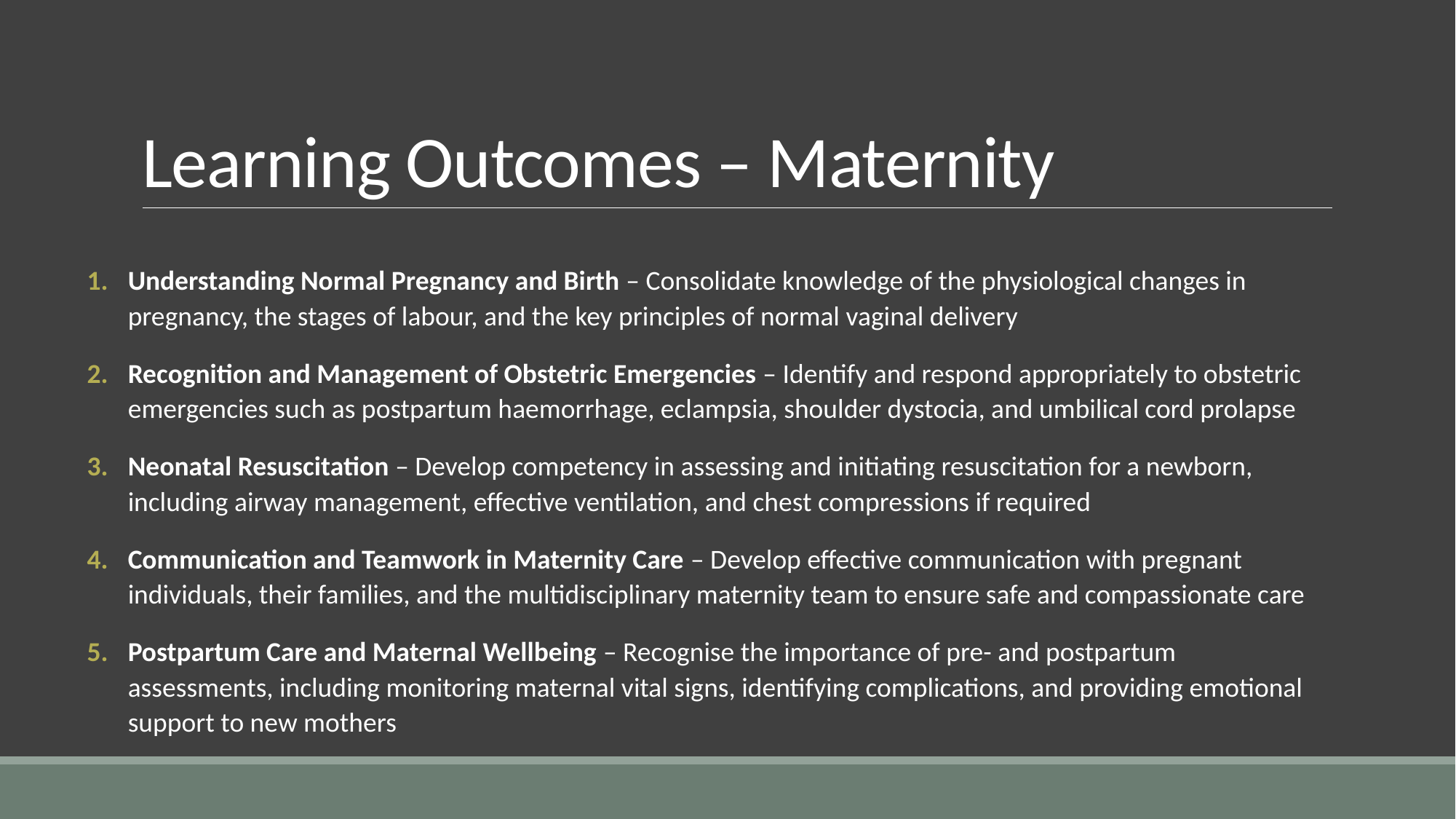

# Learning Outcomes – Maternity
Understanding Normal Pregnancy and Birth – Consolidate knowledge of the physiological changes in pregnancy, the stages of labour, and the key principles of normal vaginal delivery
Recognition and Management of Obstetric Emergencies – Identify and respond appropriately to obstetric emergencies such as postpartum haemorrhage, eclampsia, shoulder dystocia, and umbilical cord prolapse
Neonatal Resuscitation – Develop competency in assessing and initiating resuscitation for a newborn, including airway management, effective ventilation, and chest compressions if required
Communication and Teamwork in Maternity Care – Develop effective communication with pregnant individuals, their families, and the multidisciplinary maternity team to ensure safe and compassionate care
Postpartum Care and Maternal Wellbeing – Recognise the importance of pre- and postpartum assessments, including monitoring maternal vital signs, identifying complications, and providing emotional support to new mothers